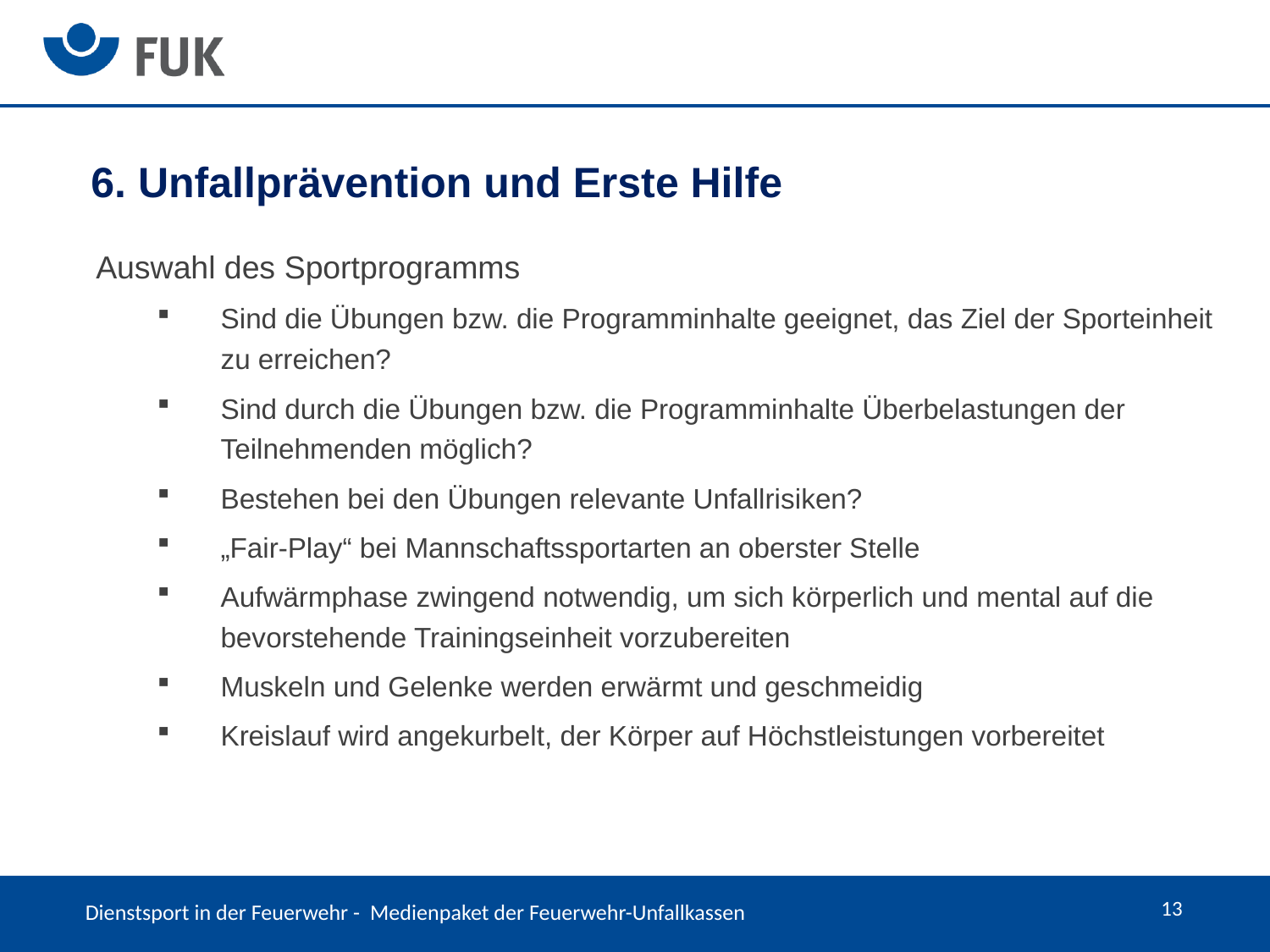

6. Unfallprävention und Erste Hilfe
Auswahl des Sportprogramms
Sind die Übungen bzw. die Programminhalte geeignet, das Ziel der Sporteinheit zu erreichen?
Sind durch die Übungen bzw. die Programminhalte Überbelastungen der Teilnehmenden möglich?
Bestehen bei den Übungen relevante Unfallrisiken?
„Fair-Play“ bei Mannschaftssportarten an oberster Stelle
Aufwärmphase zwingend notwendig, um sich körperlich und mental auf die bevorstehende Trainingseinheit vorzubereiten
Muskeln und Gelenke werden erwärmt und geschmeidig
Kreislauf wird angekurbelt, der Körper auf Höchstleistungen vorbereitet

13
Dienstsport in der Feuerwehr -  Medienpaket der Feuerwehr-Unfallkassen